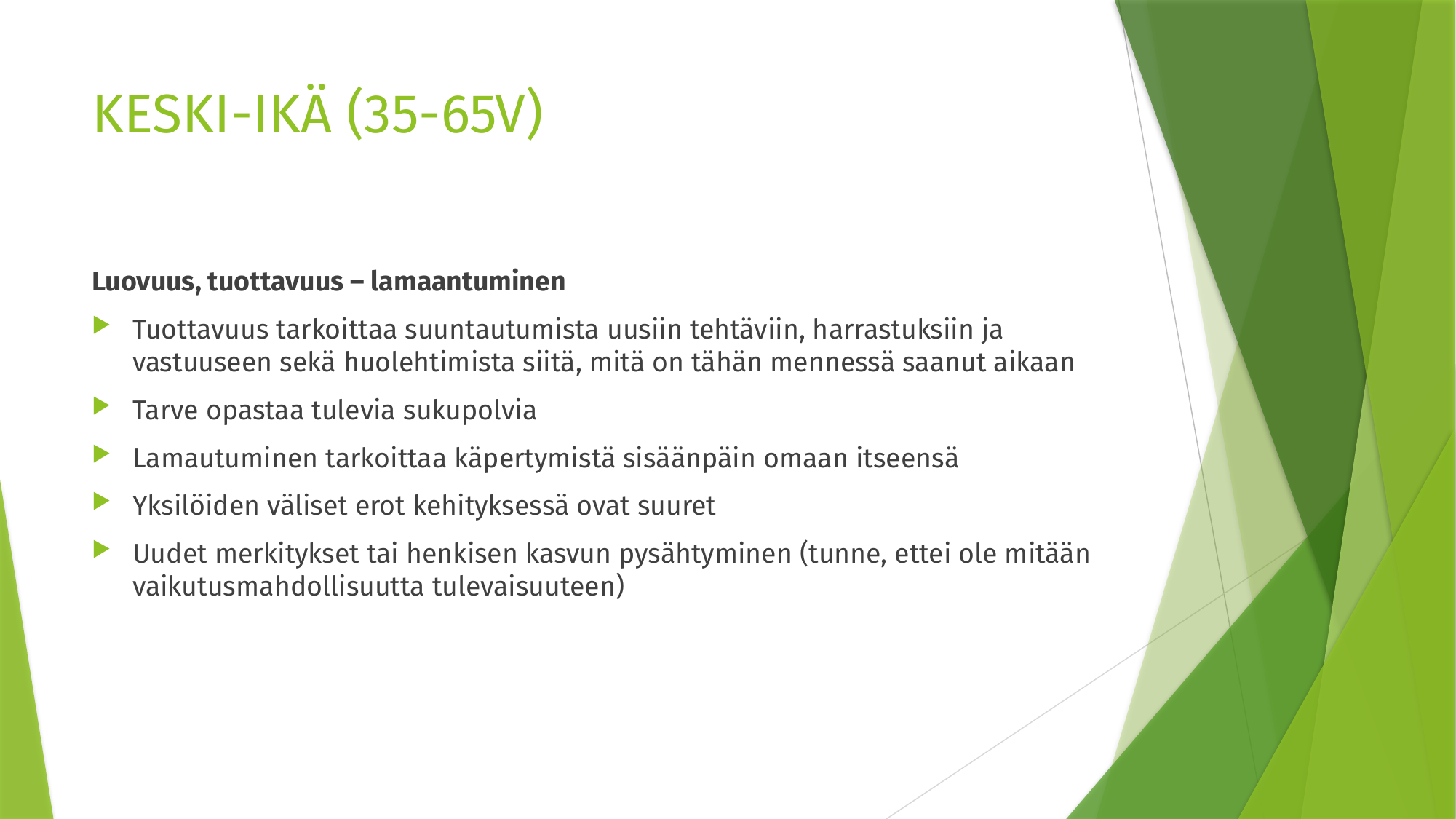

# KESKI-IKÄ (35-65V)
Luovuus, tuottavuus – lamaantuminen
Tuottavuus tarkoittaa suuntautumista uusiin tehtäviin, harrastuksiin ja vastuuseen sekä huolehtimista siitä, mitä on tähän mennessä saanut aikaan
Tarve opastaa tulevia sukupolvia
Lamautuminen tarkoittaa käpertymistä sisäänpäin omaan itseensä
Yksilöiden väliset erot kehityksessä ovat suuret
Uudet merkitykset tai henkisen kasvun pysähtyminen (tunne, ettei ole mitään vaikutusmahdollisuutta tulevaisuuteen)